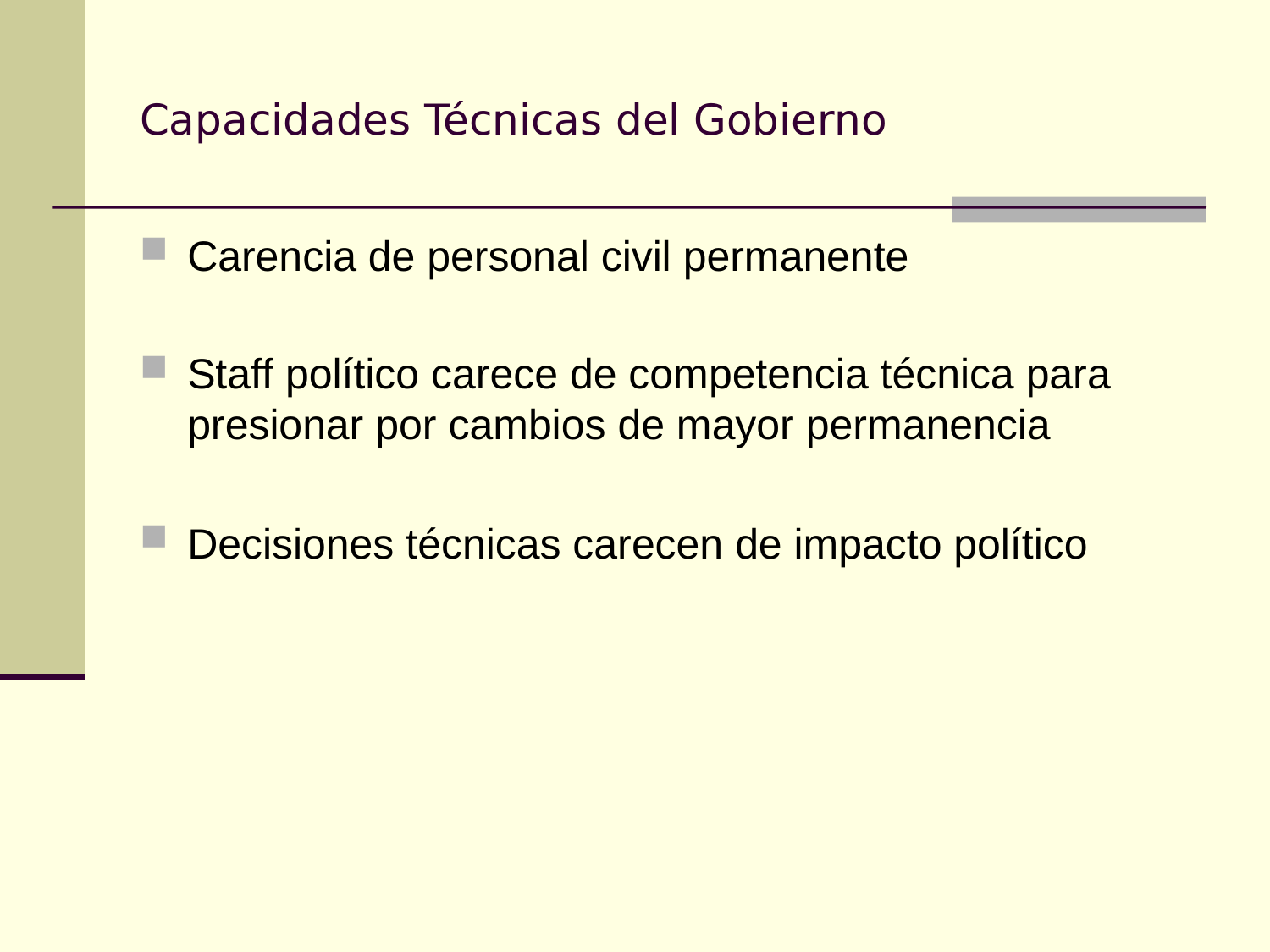

# Capacidades Técnicas del Gobierno
Carencia de personal civil permanente

Staff político carece de competencia técnica para presionar por cambios de mayor permanencia

Decisiones técnicas carecen de impacto político